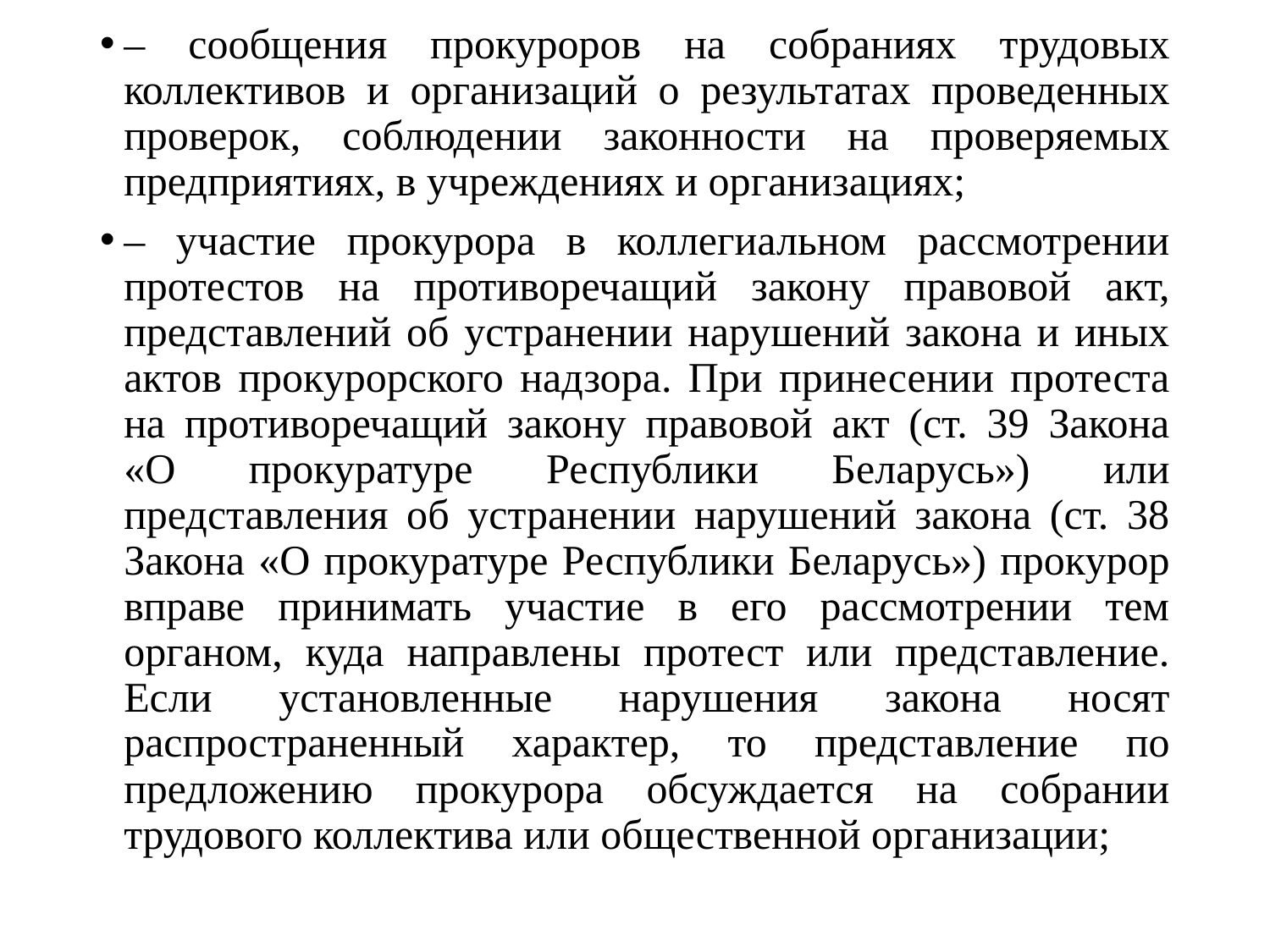

– сообщения прокуроров на собраниях трудовых коллективов и организаций о результатах проведенных проверок, соблюдении законности на проверяемых предприятиях, в учреждениях и организациях;
– участие прокурора в коллегиальном рассмотрении протестов на противоречащий закону правовой акт, представлений об устранении нарушений закона и иных актов прокурорского надзора. При принесении протеста на противоречащий закону правовой акт (ст. 39 Закона «О прокуратуре Республики Беларусь») или представления об устранении нарушений закона (ст. 38 Закона «О прокуратуре Республики Беларусь») прокурор вправе принимать участие в его рассмотрении тем органом, куда направлены протест или представление. Если установленные нарушения закона носят распространенный характер, то представление по предложению прокурора обсуждается на собрании трудового коллектива или общественной организации;